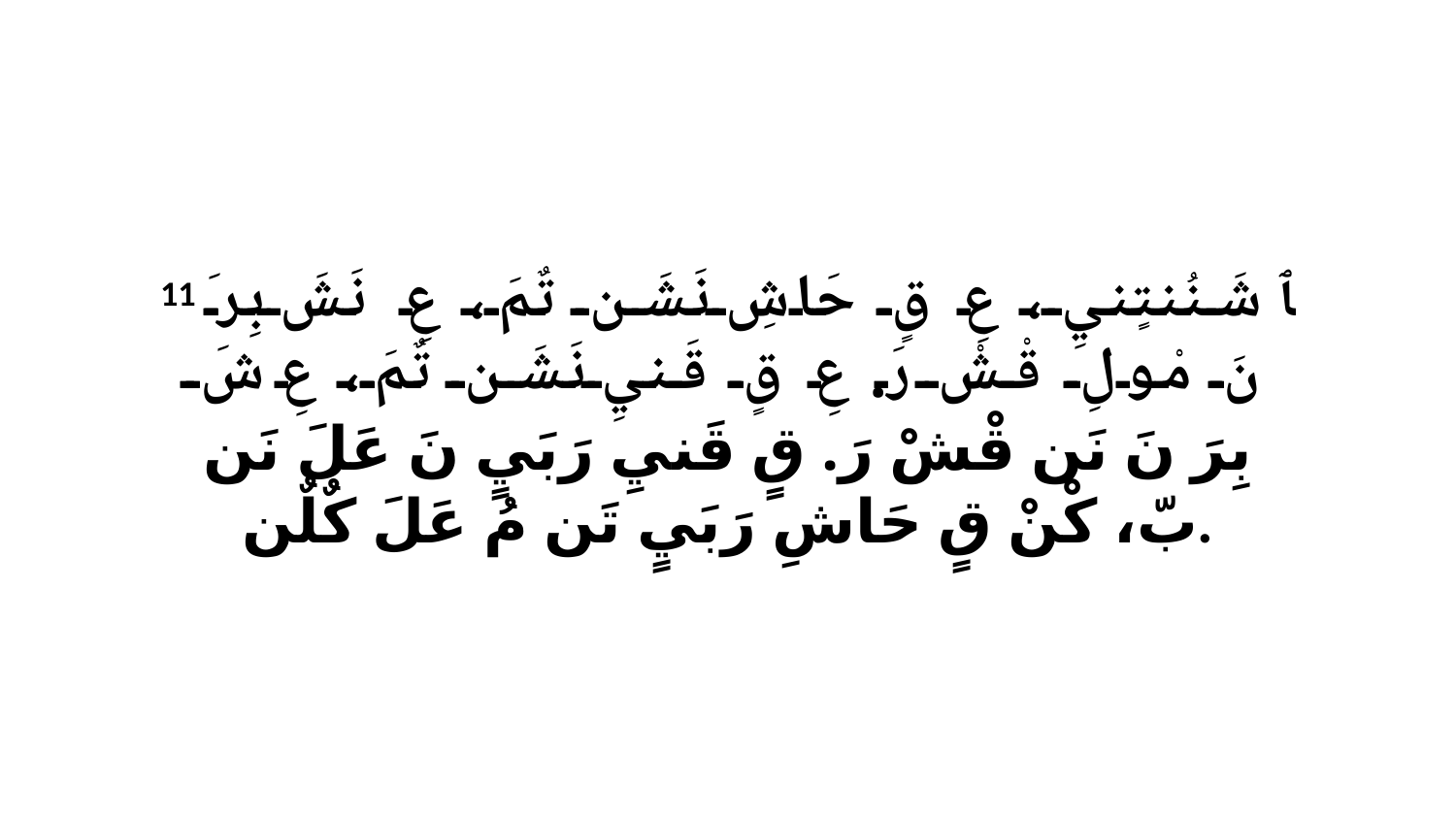

11 ﭑ شَنُنتٍنيِ، عِ قٍ حَاشِ نَشَن تٌمَ، عِ نَشَ بِرَ نَ مْولِ قْشْ رَ. عِ قٍ قَنيِ نَشَن تٌمَ، عِ شَ بِرَ نَ نَن قْشْ رَ. قٍ قَنيِ رَبَيٍ نَ عَلَ نَن بّ، كْنْ قٍ حَاشِ رَبَيٍ تَن مُ عَلَ كٌلٌن.